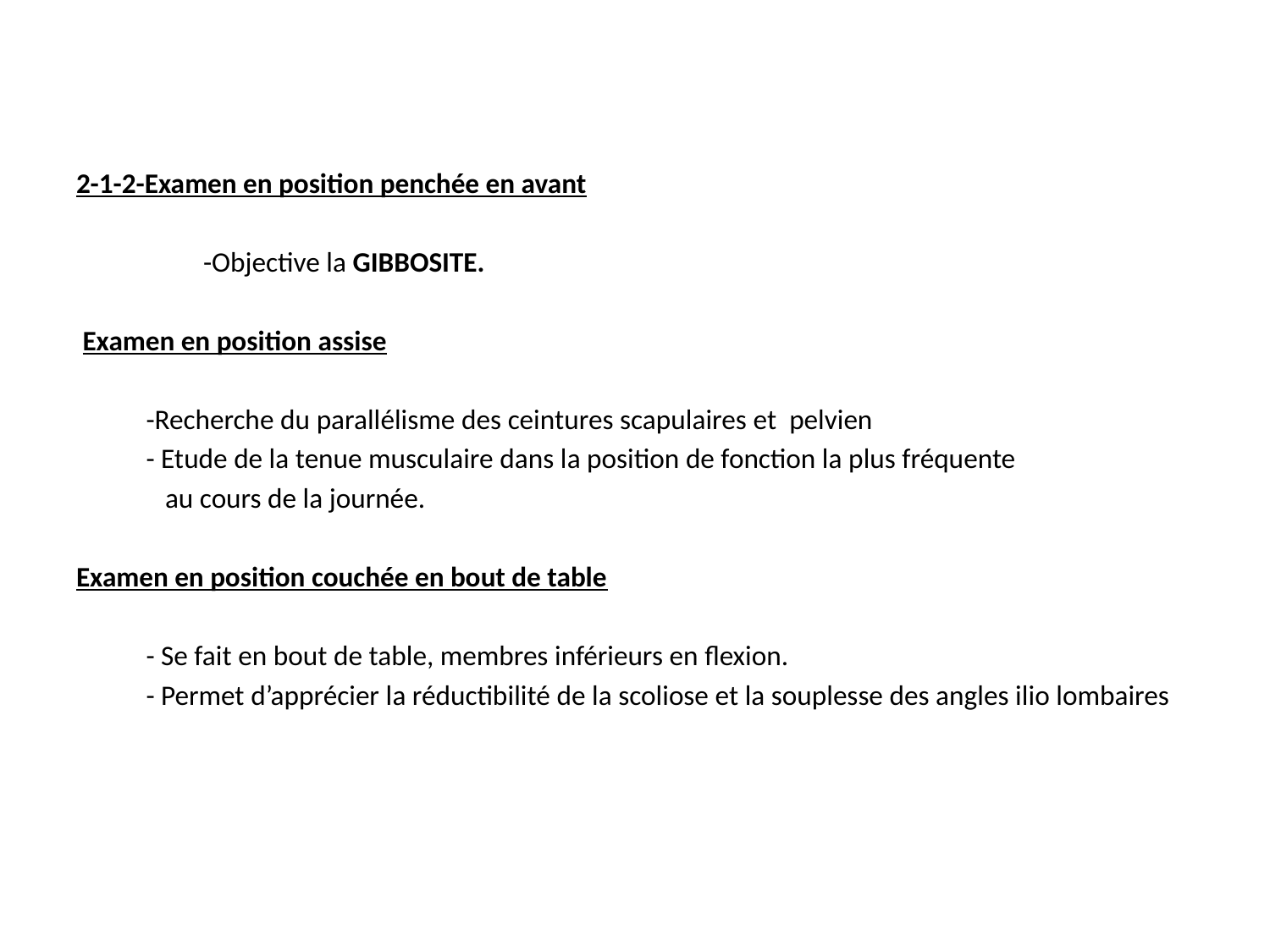

#
2-1-2-Examen en position penchée en avant

                    -Objective la GIBBOSITE.

 Examen en position assise

           -Recherche du parallélisme des ceintures scapulaires et  pelvien
           - Etude de la tenue musculaire dans la position de fonction la plus fréquente
              au cours de la journée.

Examen en position couchée en bout de table

           - Se fait en bout de table, membres inférieurs en flexion.
           - Permet d’apprécier la réductibilité de la scoliose et la souplesse des angles ilio lombaires